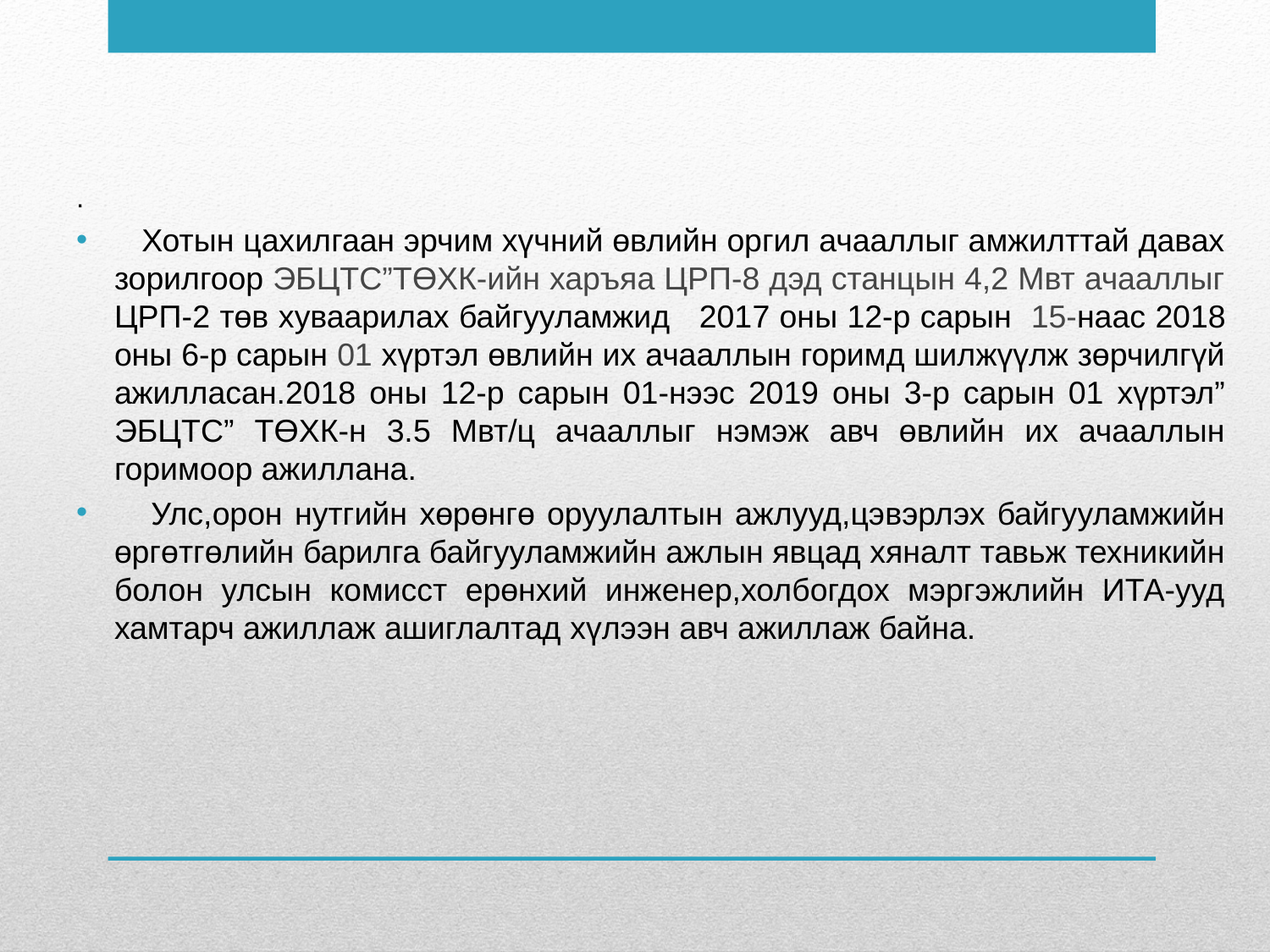

.
   Хотын цахилгаан эрчим хүчний өвлийн оргил ачааллыг амжилттай давах зорилгоор ЭБЦТС”ТӨХК-ийн харъяа ЦРП-8 дэд станцын 4,2 Мвт ачааллыг ЦРП-2 төв хуваарилах байгууламжид   2017 оны 12-р сарын  15-наас 2018 оны 6-р сарын 01 хүртэл өвлийн их ачааллын горимд шилжүүлж зөрчилгүй ажилласан.2018 оны 12-р сарын 01-нээс 2019 оны 3-р сарын 01 хүртэл” ЭБЦТС” ТӨХК-н 3.5 Мвт/ц ачааллыг нэмэж авч өвлийн их ачааллын горимоор ажиллана.
   Улс,орон нутгийн хөрөнгө оруулалтын ажлууд,цэвэрлэх байгууламжийн өргөтгөлийн барилга байгууламжийн ажлын явцад хяналт тавьж техникийн болон улсын комисст ерөнхий инженер,холбогдох мэргэжлийн ИТА-ууд хамтарч ажиллаж ашиглалтад хүлээн авч ажиллаж байна.